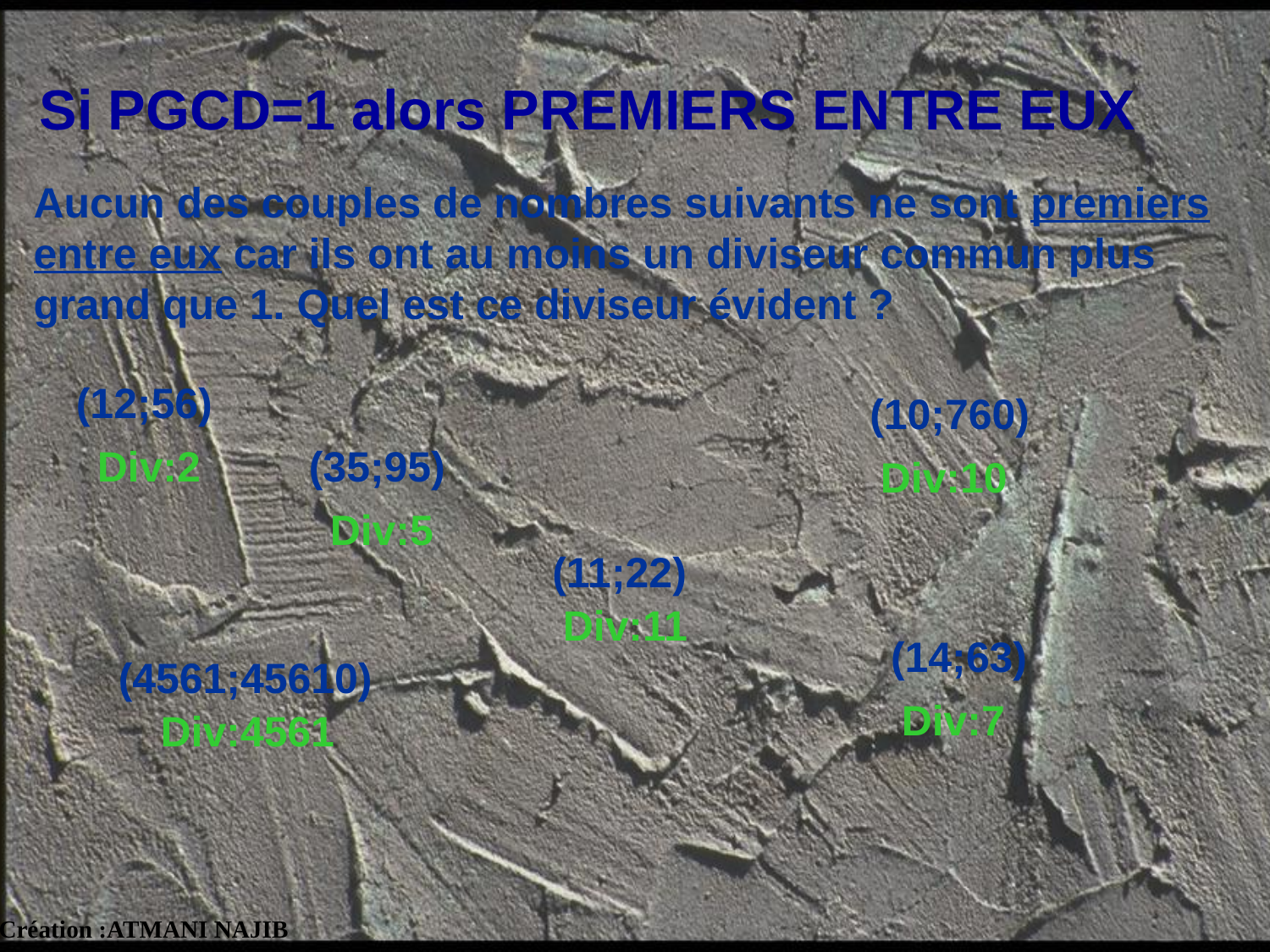

Si PGCD=1 alors PREMIERS ENTRE EUX
Aucun des couples de nombres suivants ne sont premiers entre eux car ils ont au moins un diviseur commun plus grand que 1. Quel est ce diviseur évident ?
(12;56)
(10;760)
Div:2
(35;95)
Div:10
Div:5
(11;22)
Div:11
(14;63)
(4561;45610)
Div:7
Div:4561
Création :ATMANI NAJIB